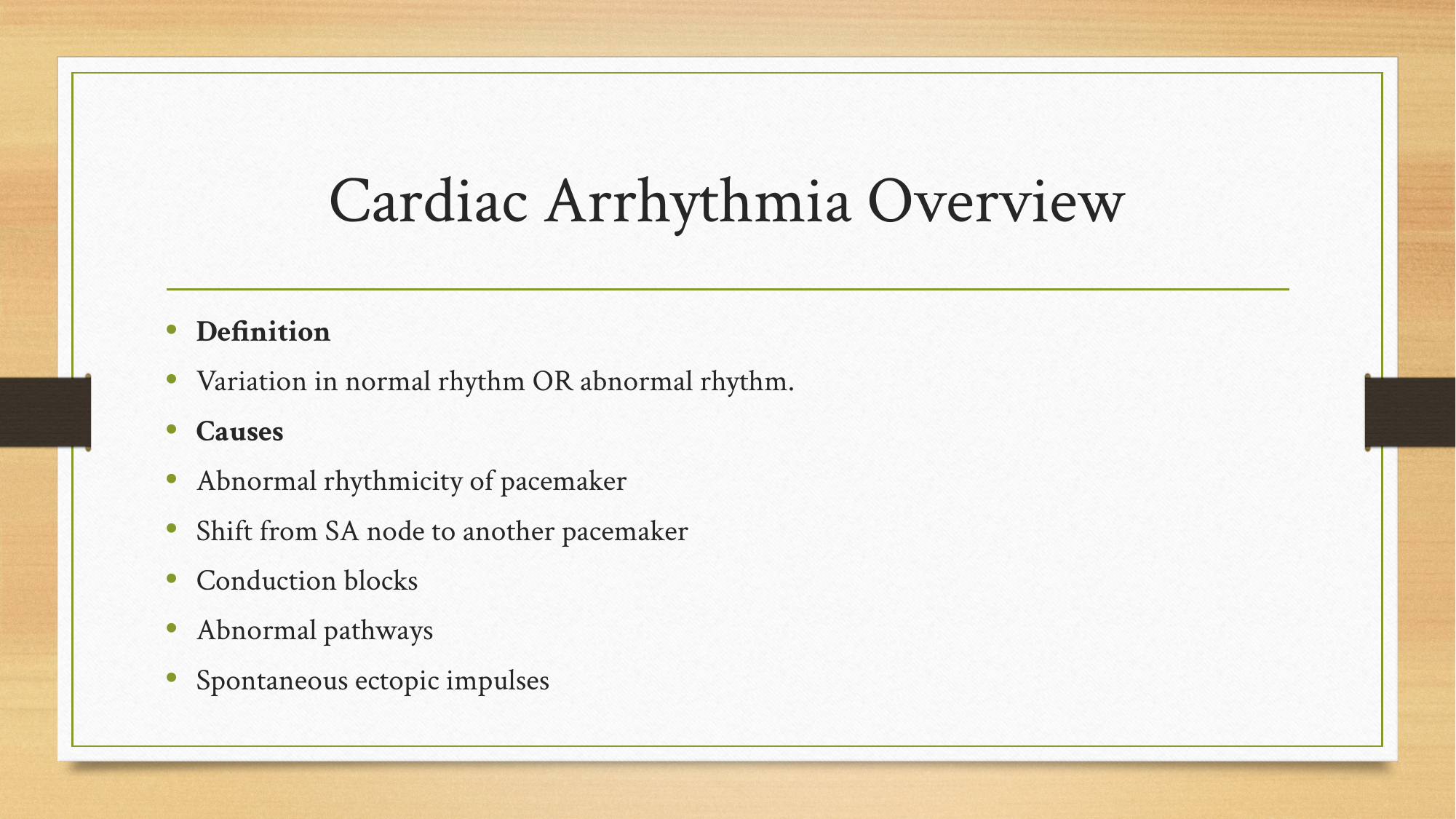

# Cardiac Arrhythmia Overview
Definition
Variation in normal rhythm OR abnormal rhythm.
Causes
Abnormal rhythmicity of pacemaker
Shift from SA node to another pacemaker
Conduction blocks
Abnormal pathways
Spontaneous ectopic impulses